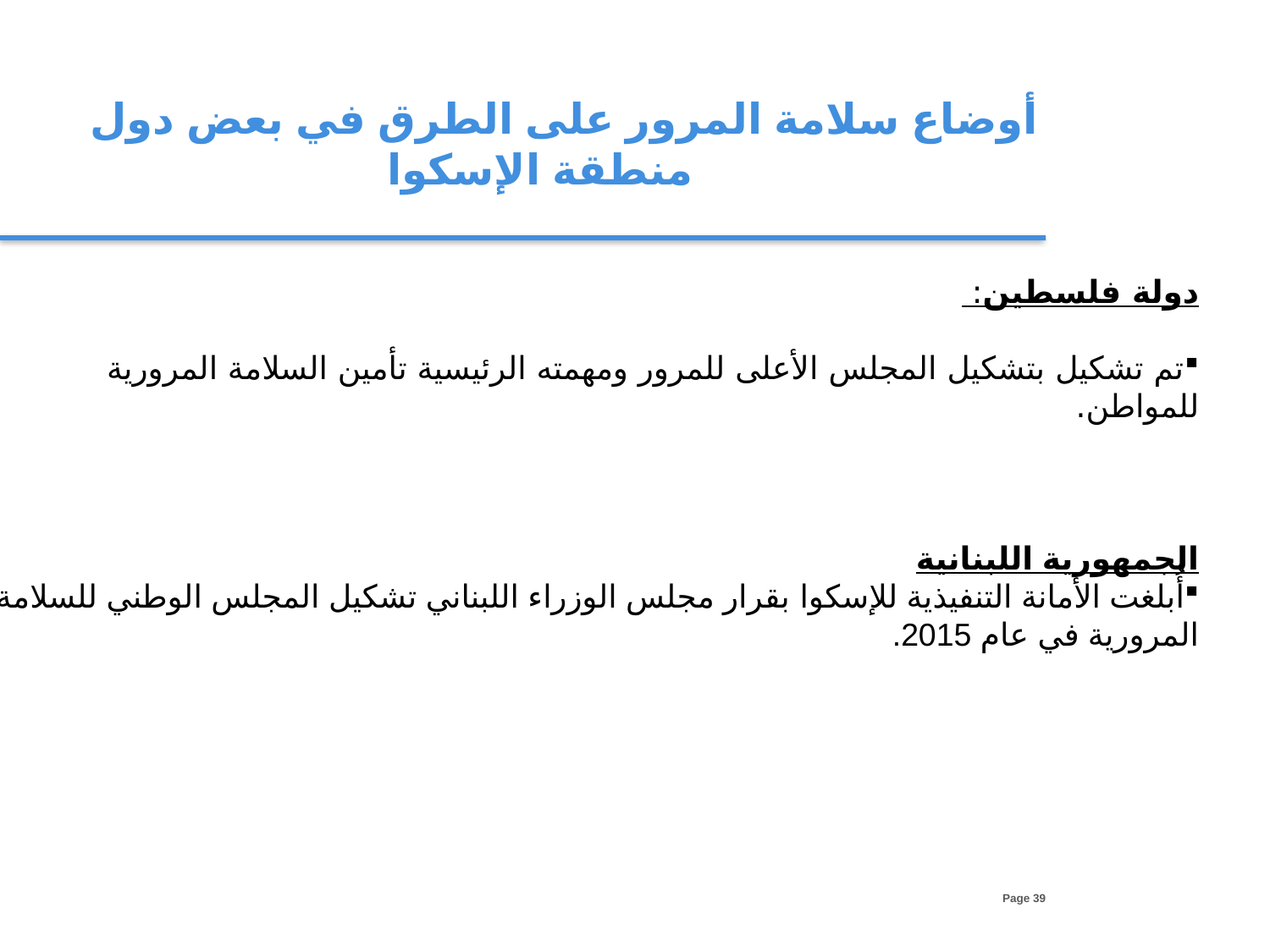

أوضاع سلامة المرور على الطرق في بعض دول منطقة الإسكوا

دولة فلسطين:

تم تشكيل بتشكيل المجلس الأعلى للمرور ومهمته الرئيسية تأمين السلامة المرورية للمواطن.

الجمهورية اللبنانية
أُبلغت الأمانة التنفيذية للإسكوا بقرار مجلس الوزراء اللبناني تشكيل المجلس الوطني للسلامة المرورية في عام 2015.